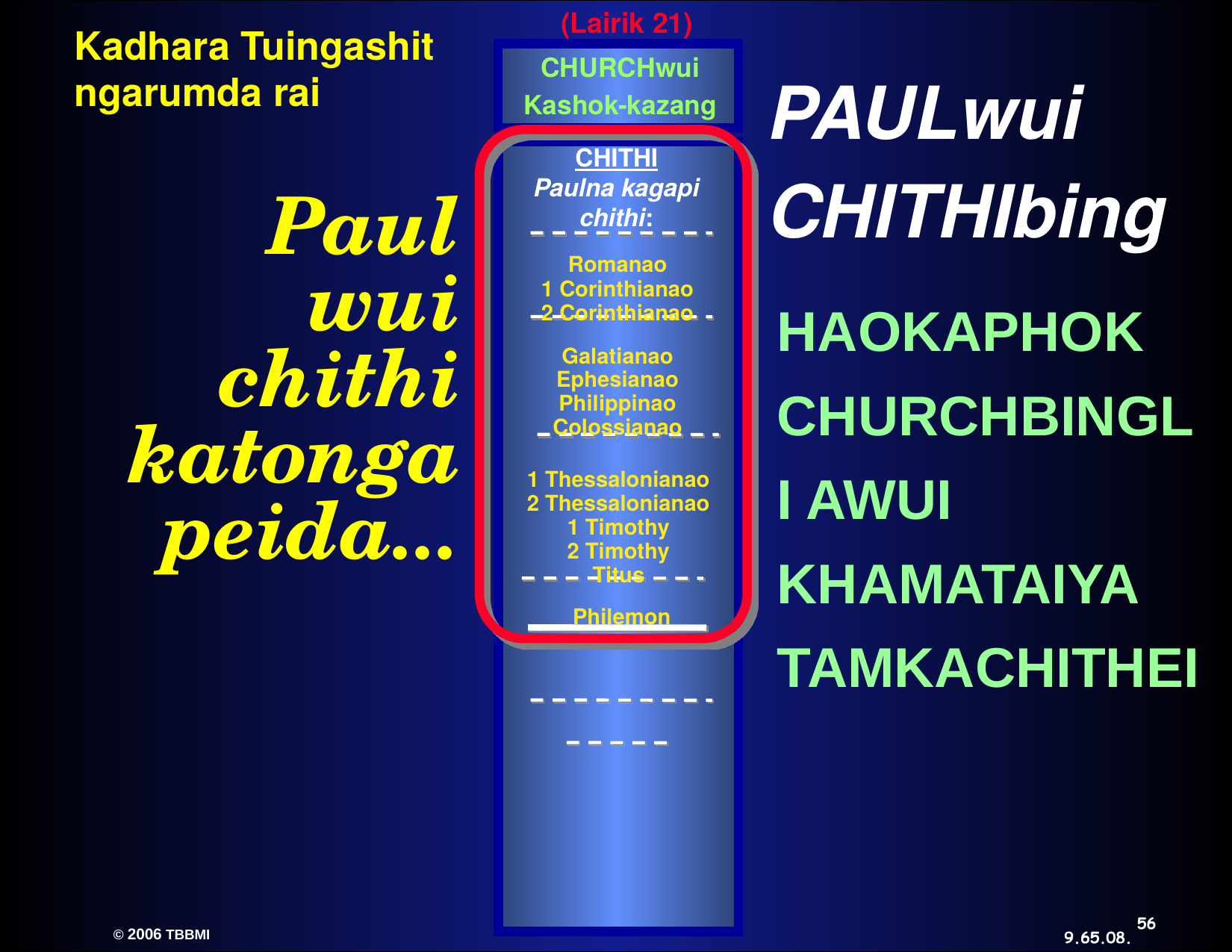

(Lairik 21)‏

CHURCHwui
Kashok-kazang

PAULwui
CHITHIbing

CHITHI
Paulna kagapi chithi:

Paul wui chithi katonga peida...

Romanao
1 Corinthianao
2 Corinthianao

HAOKAPHOK CHURCHBINGLI AWUI KHAMATAIYA TAMKACHITHEI

Galatianao
Ephesianao
Philippinao
Colossianao

1 Thessalonianao
2 Thessalonianao
1 Timothy
2 Timothy
Titus

Philemon

56